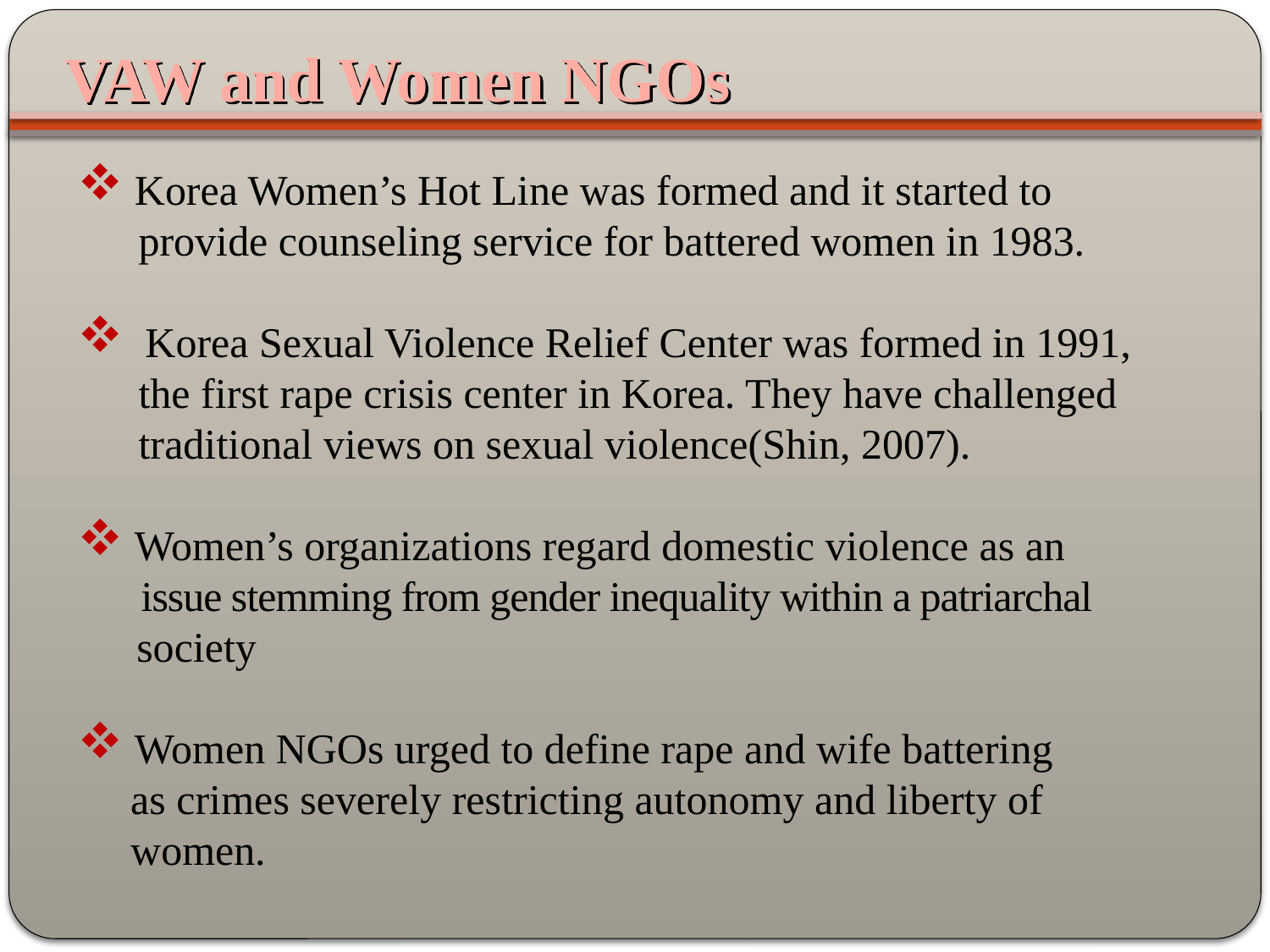

VAW and Women NGOs
 Korea Women’s Hot Line was formed and it started to
	  provide counseling service for battered women in 1983.

  Korea Sexual Violence Relief Center was formed in 1991,
	  the first rape crisis center in Korea. They have challenged
	  traditional views on sexual violence(Shin, 2007).

 Women’s organizations regard domestic violence as an
      issue stemming from gender inequality within a patriarchal
      society

 Women NGOs urged to define rape and wife battering
     as crimes severely restricting autonomy and liberty of
     women.